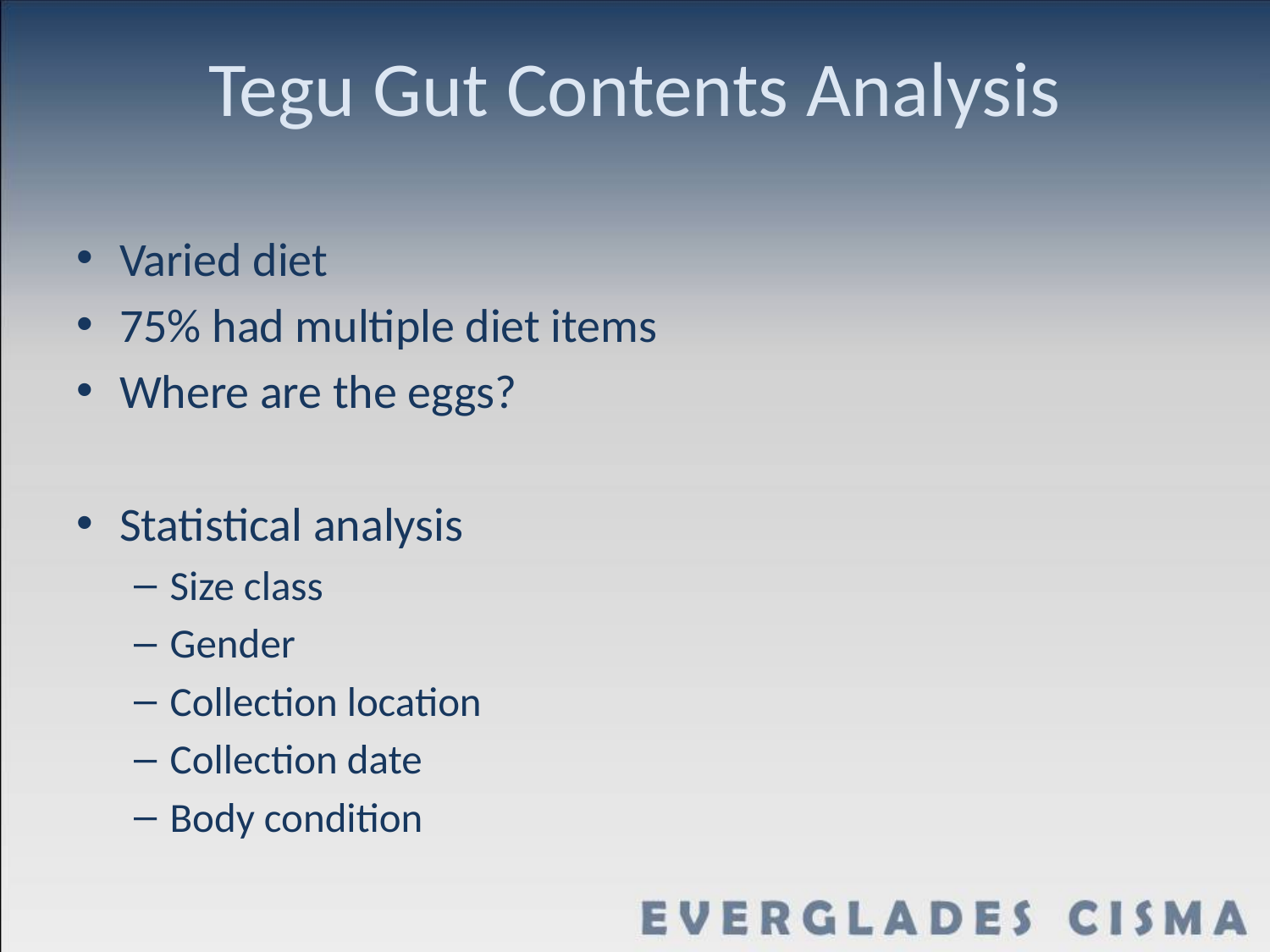

# Tegu Gut Contents Analysis
Varied diet
75% had multiple diet items
Where are the eggs?

Statistical analysis
Size class
Gender
Collection location
Collection date
Body condition